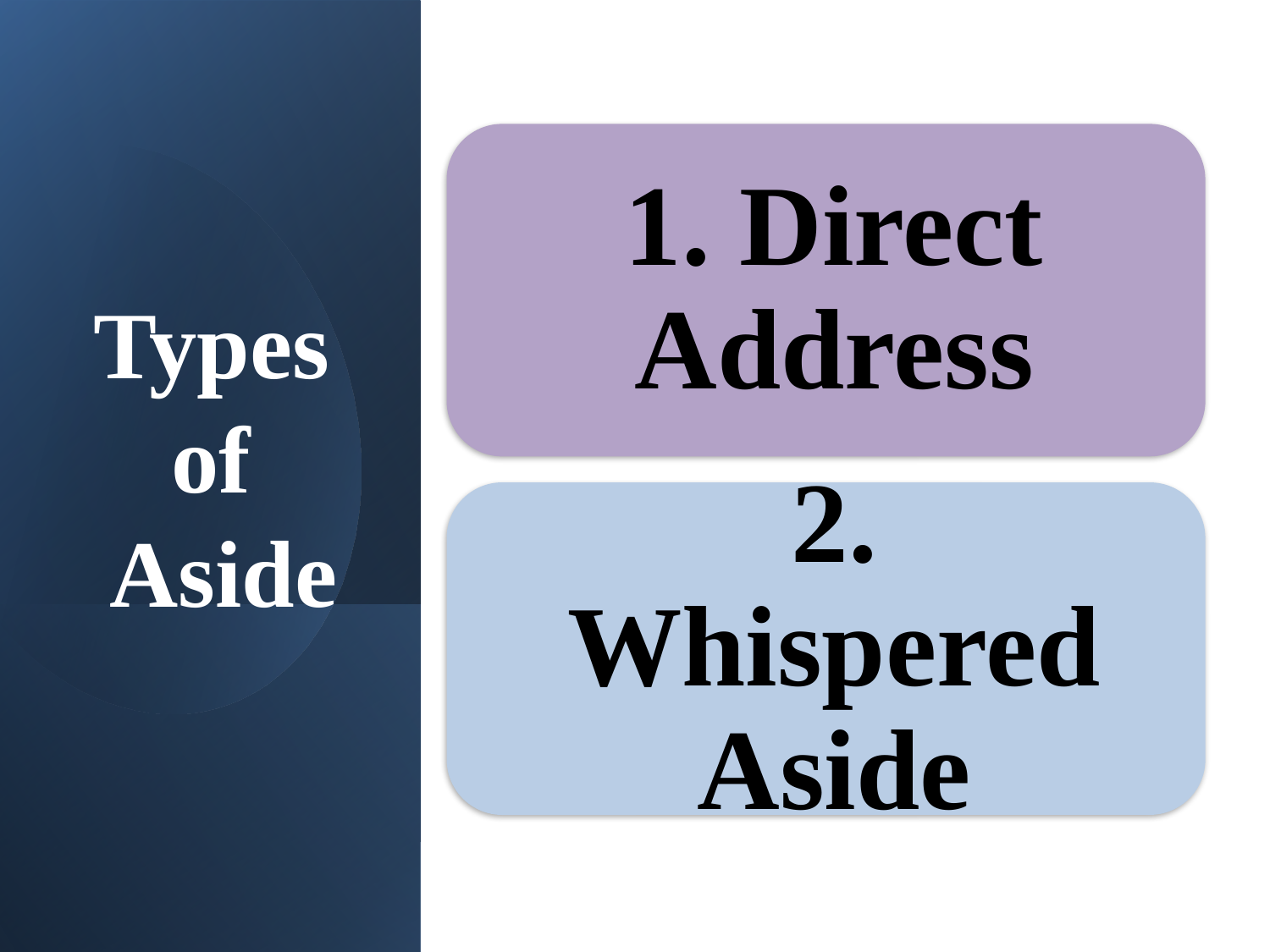

1. Direct Address
2. Whispered Aside

# Types of Aside